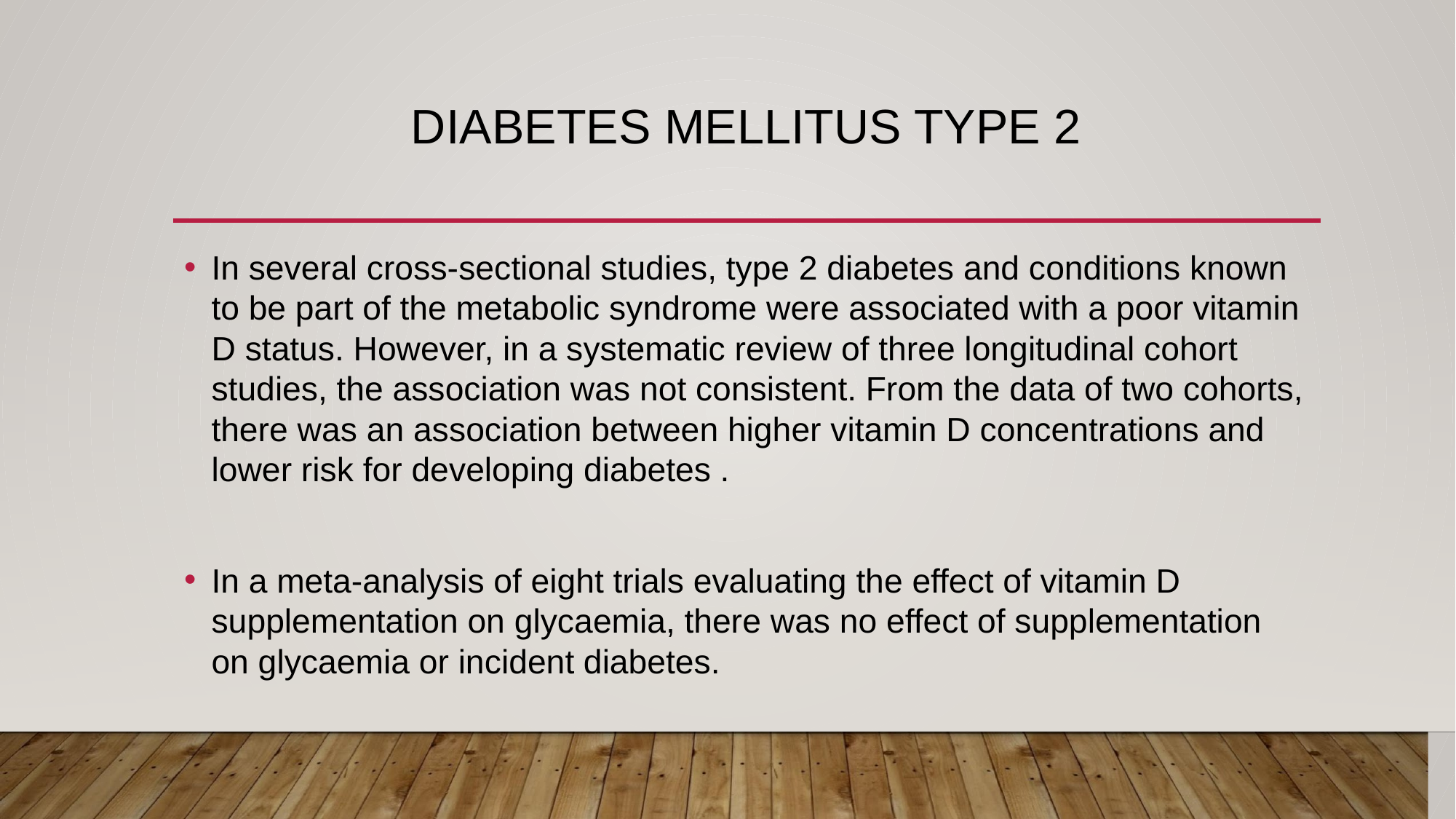

# DIABETES MELLITUS TYPE 2
In several cross-sectional studies, type 2 diabetes and conditions known to be part of the metabolic syndrome were associated with a poor vitamin D status. However, in a systematic review of three longitudinal cohort studies, the association was not consistent. From the data of two cohorts, there was an association between higher vitamin D concentrations and lower risk for developing diabetes .

In a meta-analysis of eight trials evaluating the effect of vitamin D supplementation on glycaemia, there was no effect of supplementation on glycaemia or incident diabetes.